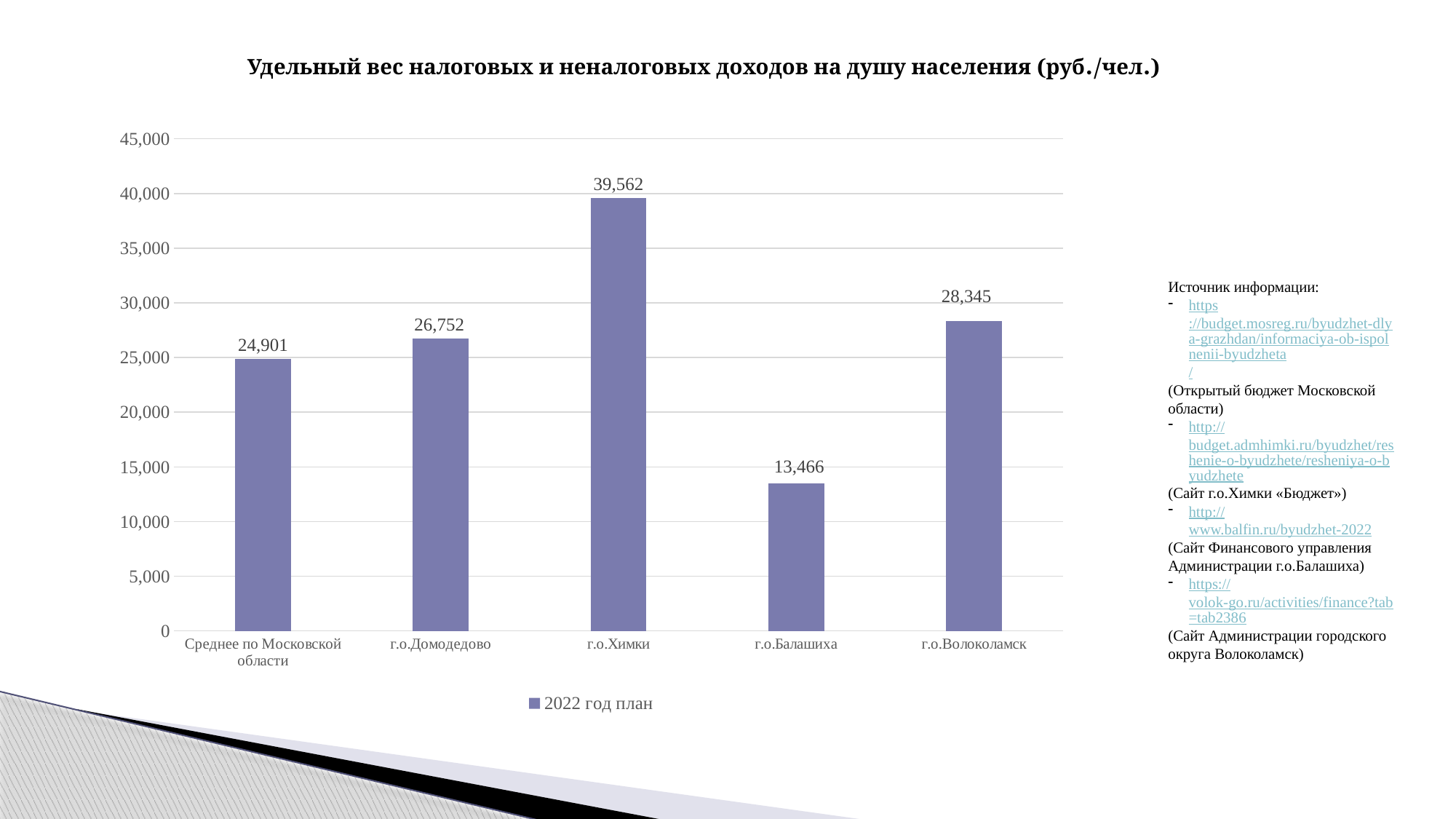

# Удельный вес налоговых и неналоговых доходов на душу населения (руб./чел.)

### Chart

| Category | 2022 год план |
|---|---|
| Среднее по Московской области | 24901.0 |
| г.о.Домодедово | 26752.0 |
| г.о.Химки | 39562.0 |
| г.о.Балашиха | 13466.0 |
| г.о.Волоколамск | 28345.0 |
Источник информации:
https://budget.mosreg.ru/byudzhet-dlya-grazhdan/informaciya-ob-ispolnenii-byudzheta/
(Открытый бюджет Московской области)
http://budget.admhimki.ru/byudzhet/reshenie-o-byudzhete/resheniya-o-byudzhete
(Сайт г.о.Химки «Бюджет»)
http://www.balfin.ru/byudzhet-2022
(Сайт Финансового управления Администрации г.о.Балашиха)
https://volok-go.ru/activities/finance?tab=tab2386
(Сайт Администрации городского округа Волоколамск)